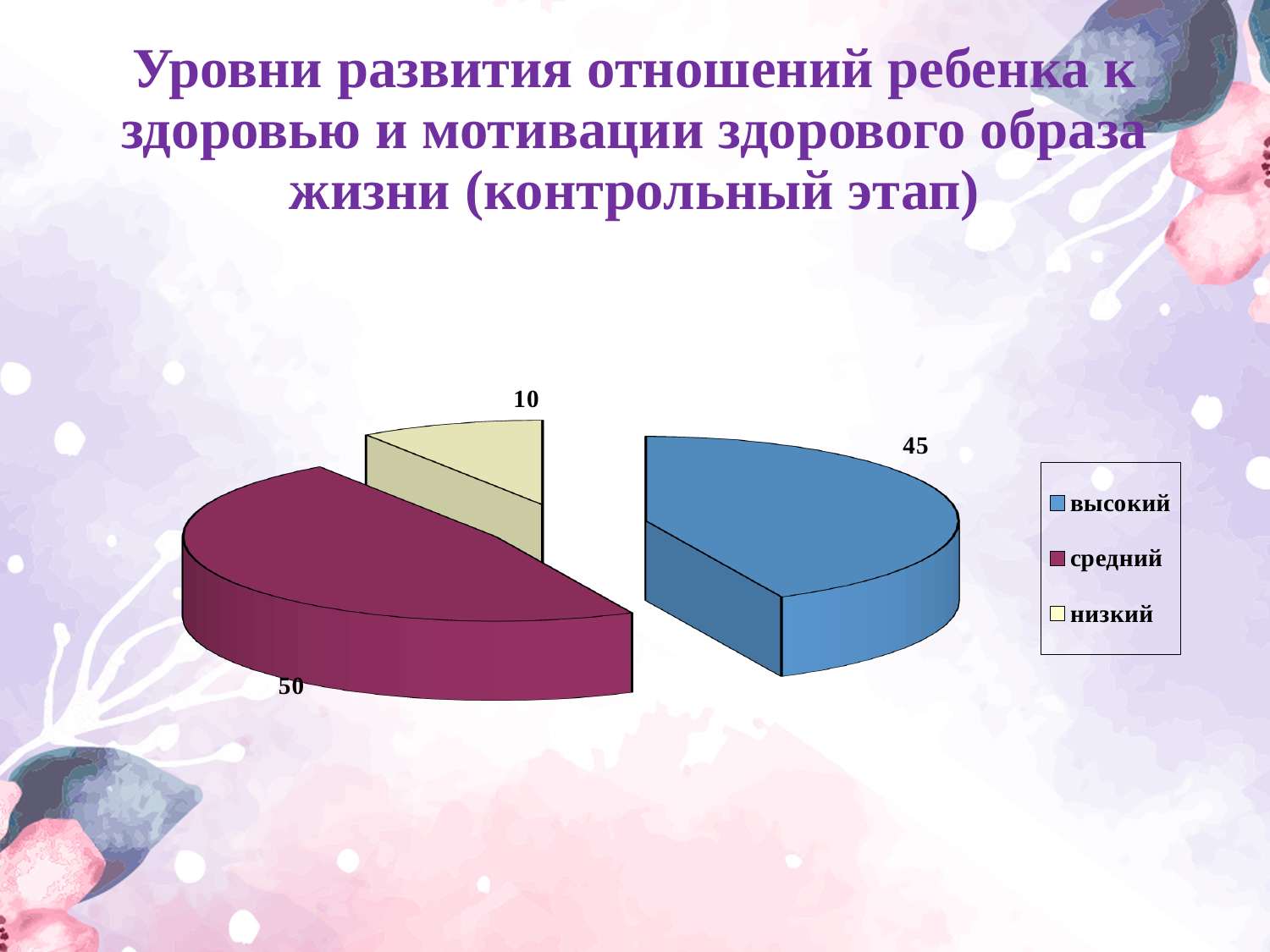

# Уровни развития отношений ребенка к здоровью и мотивации здорового образа жизни (контрольный этап)

[unsupported chart]